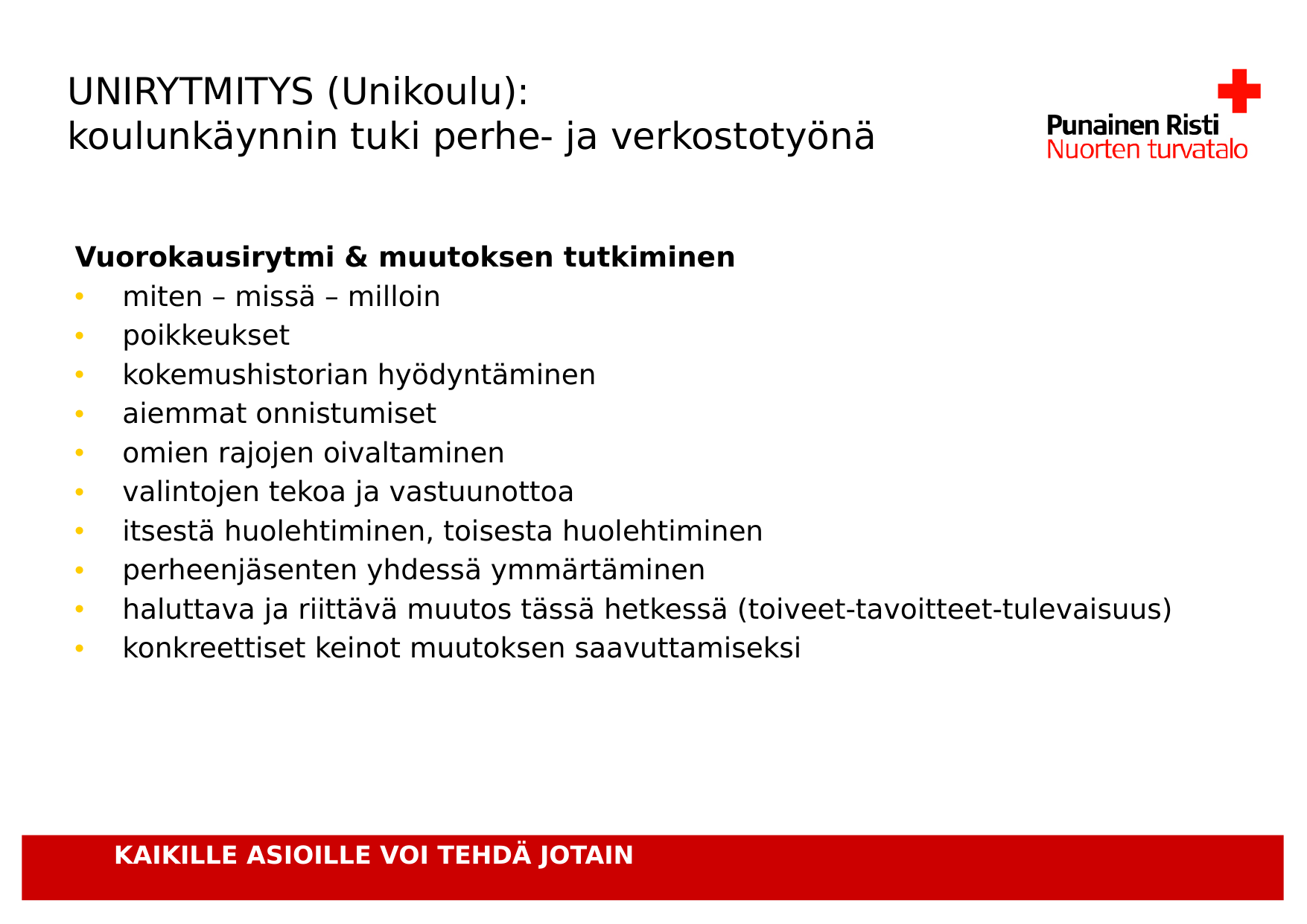

# UNIRYTMITYS (Unikoulu): koulunkäynnin tuki perhe- ja verkostotyönä
Vuorokausirytmi & muutoksen tutkiminen
miten – missä – milloin
poikkeukset
kokemushistorian hyödyntäminen
aiemmat onnistumiset
omien rajojen oivaltaminen
valintojen tekoa ja vastuunottoa
itsestä huolehtiminen, toisesta huolehtiminen
perheenjäsenten yhdessä ymmärtäminen
haluttava ja riittävä muutos tässä hetkessä (toiveet-tavoitteet-tulevaisuus)
konkreettiset keinot muutoksen saavuttamiseksi